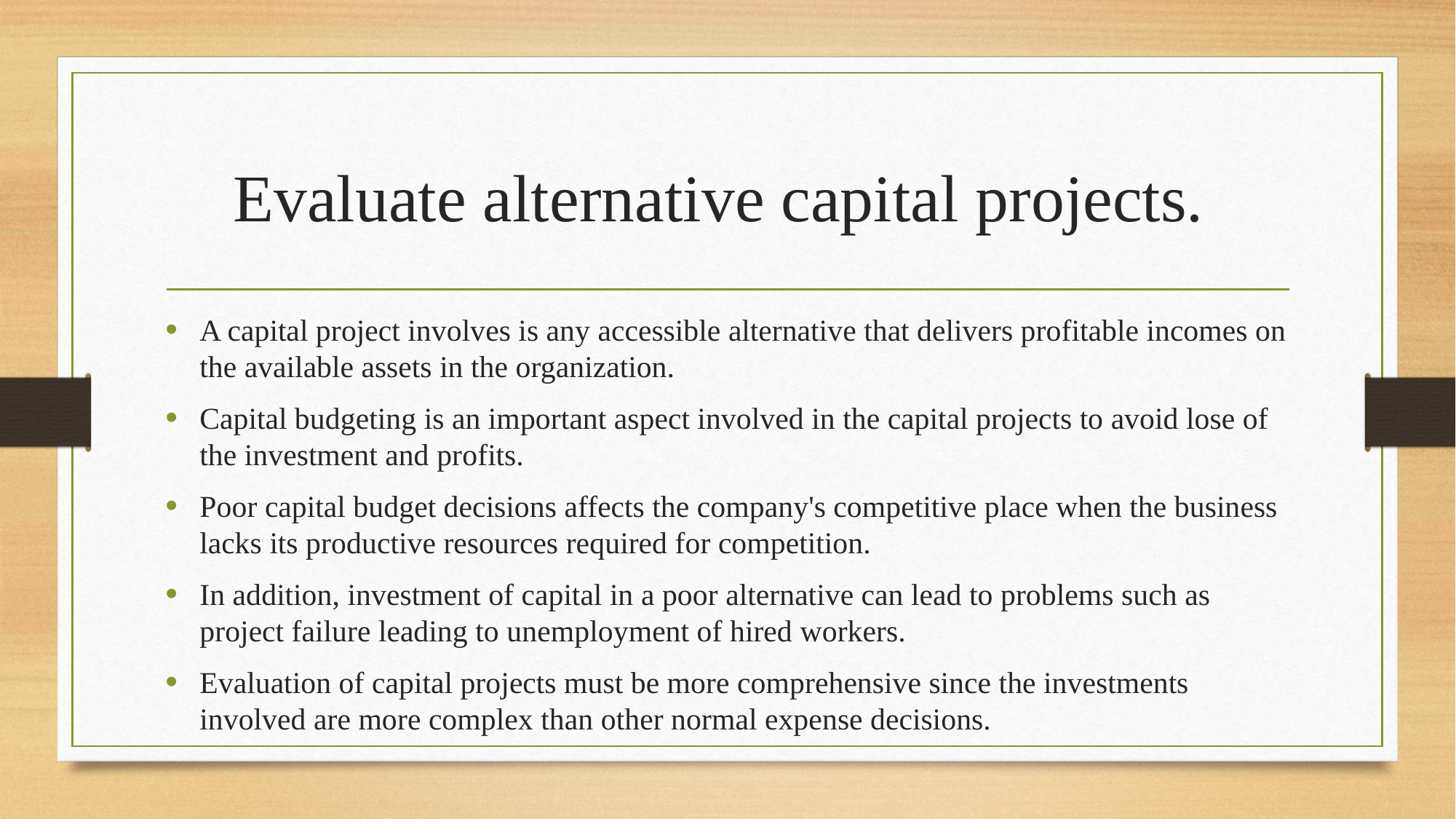

# Evaluate alternative capital projects.
A capital project involves is any accessible alternative that delivers profitable incomes on the available assets in the organization.
Capital budgeting is an important aspect involved in the capital projects to avoid lose of the investment and profits.
Poor capital budget decisions affects the company's competitive place when the business lacks its productive resources required for competition.
In addition, investment of capital in a poor alternative can lead to problems such as project failure leading to unemployment of hired workers.
Evaluation of capital projects must be more comprehensive since the investments involved are more complex than other normal expense decisions.